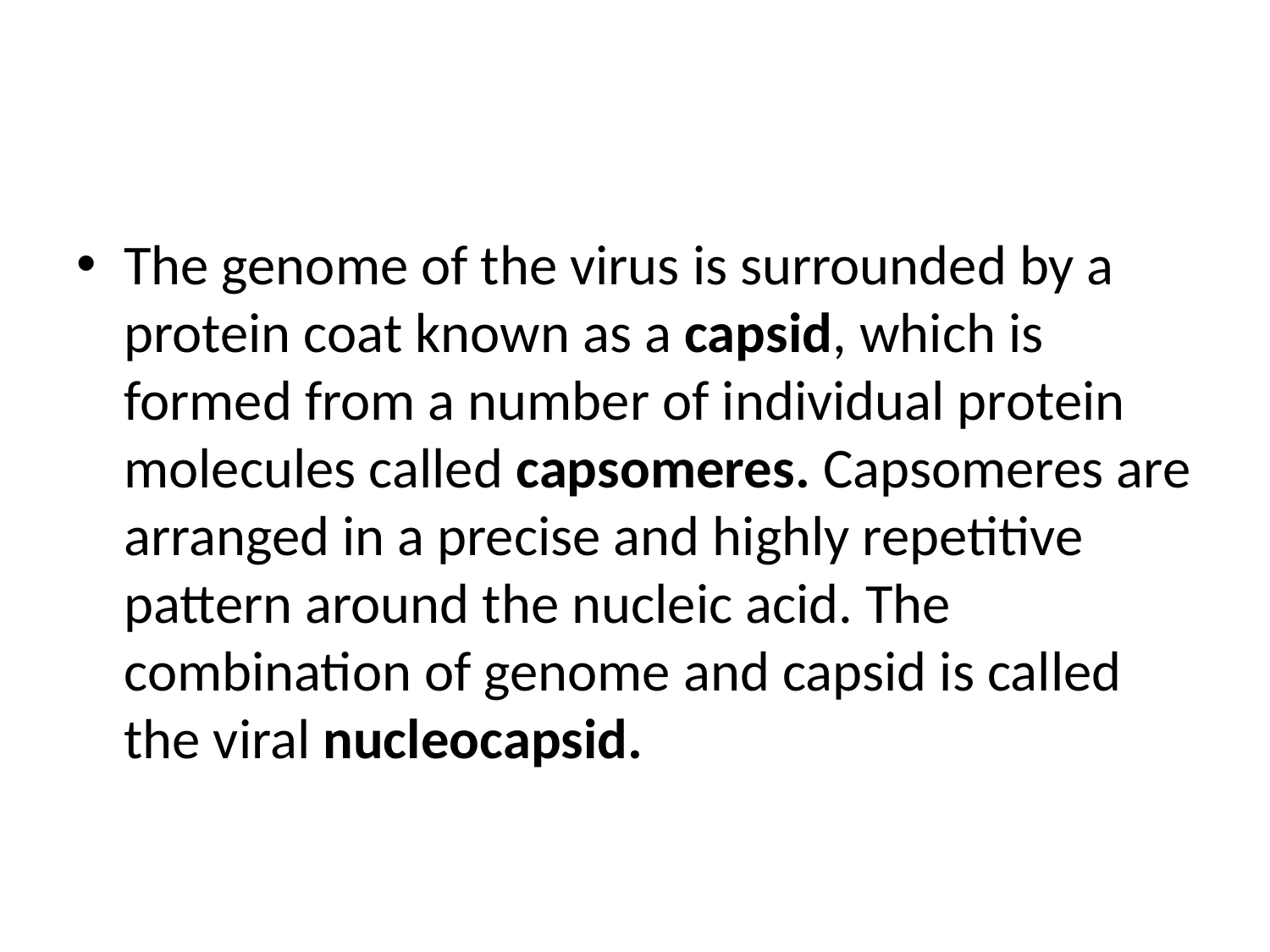

#
The genome of the virus is surrounded by a protein coat known as a capsid, which is formed from a number of individual protein molecules called capsomeres. Capsomeres are arranged in a precise and highly repetitive pattern around the nucleic acid. The combination of genome and capsid is called the viral nucleocapsid.